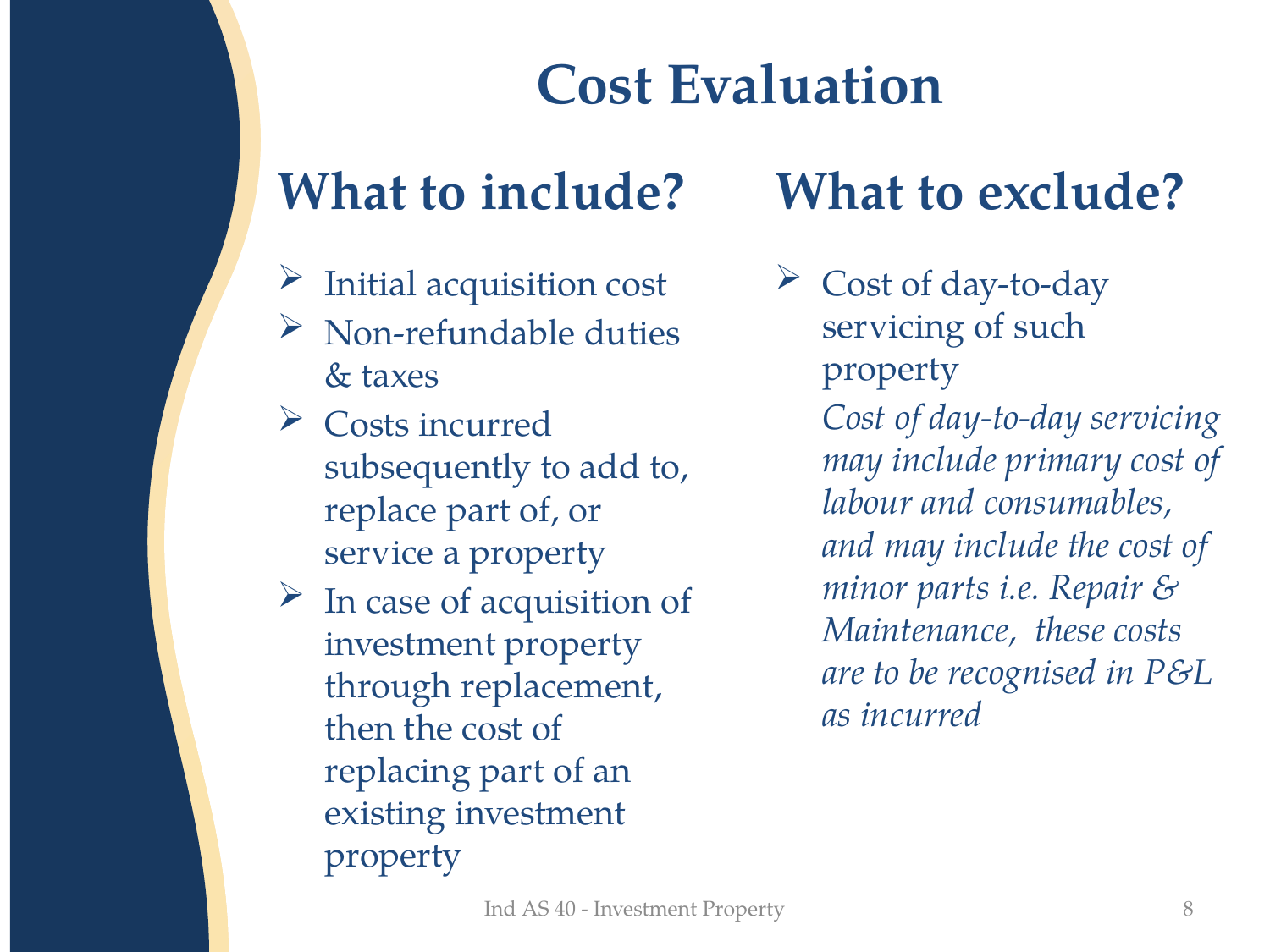

# Cost Evaluation
What to include?
What to exclude?
Initial acquisition cost
Non-refundable duties & taxes
Costs incurred subsequently to add to, replace part of, or service a property
In case of acquisition of investment property through replacement, then the cost of replacing part of an existing investment property
Cost of day-to-day servicing of such property
	Cost of day-to-day servicing may include primary cost of labour and consumables, and may include the cost of minor parts i.e. Repair & Maintenance,  these costs are to be recognised in P&L as incurred

Ind AS 40 - Investment Property
8